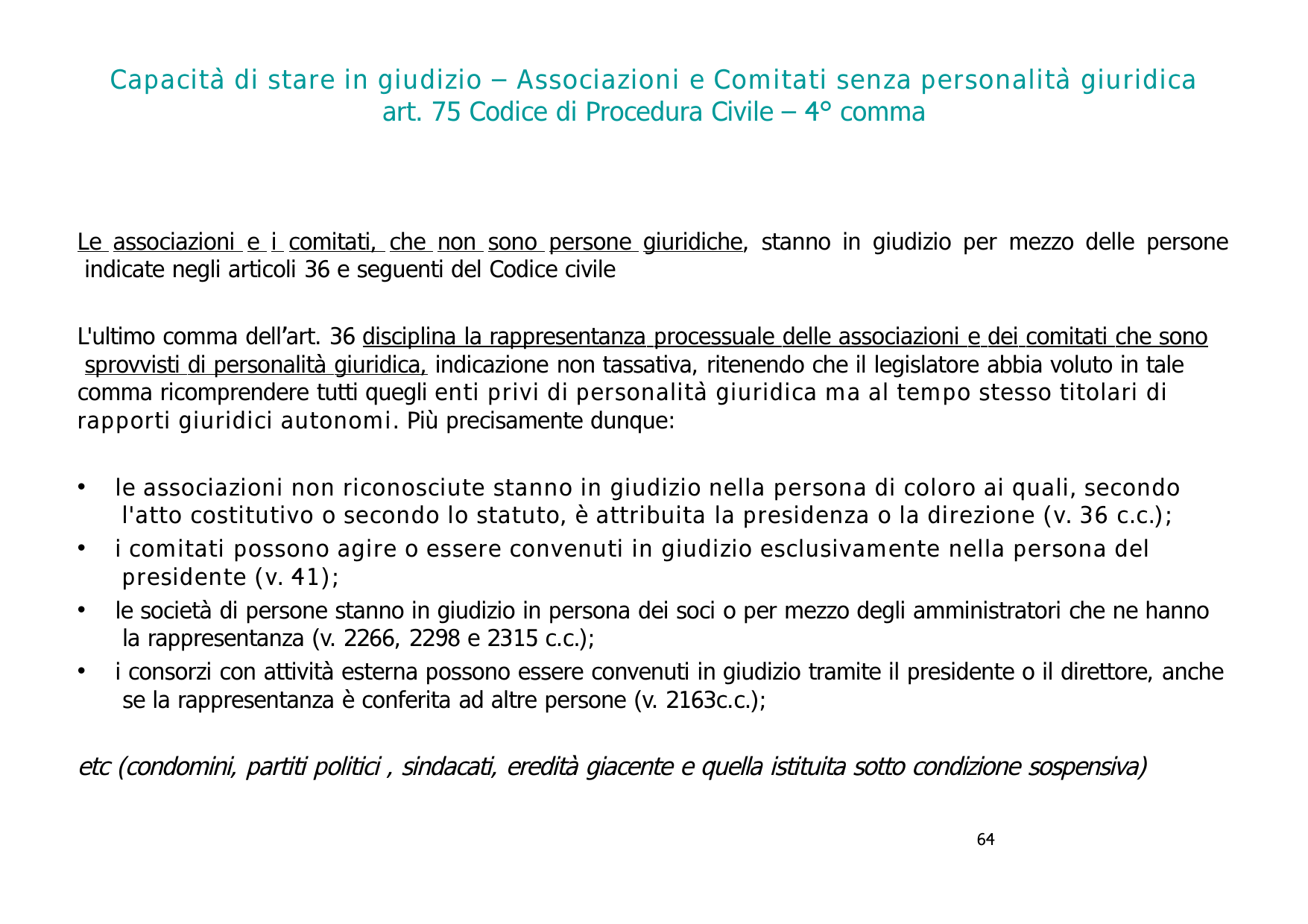

Capacità di stare in giudizio – Associazioni e Comitati senza personalità giuridica
art. 75 Codice di Procedura Civile – 4° comma
Le associazioni e i comitati, che non sono persone giuridiche, stanno in giudizio per mezzo delle persone  indicate negli articoli 36 e seguenti del Codice civile

L'ultimo comma dell’art. 36 disciplina la rappresentanza processuale delle associazioni e dei comitati che sono  sprovvisti di personalità giuridica, indicazione non tassativa, ritenendo che il legislatore abbia voluto in tale  comma ricomprendere tutti quegli enti privi di personalità giuridica ma al tempo stesso titolari di  rapporti giuridici autonomi. Più precisamente dunque:

le associazioni non riconosciute stanno in giudizio nella persona di coloro ai quali, secondo  l'atto costitutivo o secondo lo statuto, è attribuita la presidenza o la direzione (v. 36 c.c.);
i comitati possono agire o essere convenuti in giudizio esclusivamente nella persona del  presidente (v. 41);
le società di persone stanno in giudizio in persona dei soci o per mezzo degli amministratori che ne hanno  la rappresentanza (v. 2266, 2298 e 2315 c.c.);
i consorzi con attività esterna possono essere convenuti in giudizio tramite il presidente o il direttore, anche  se la rappresentanza è conferita ad altre persone (v. 2163c.c.);

etc (condomini, partiti politici , sindacati, eredità giacente e quella istituita sotto condizione sospensiva)
64